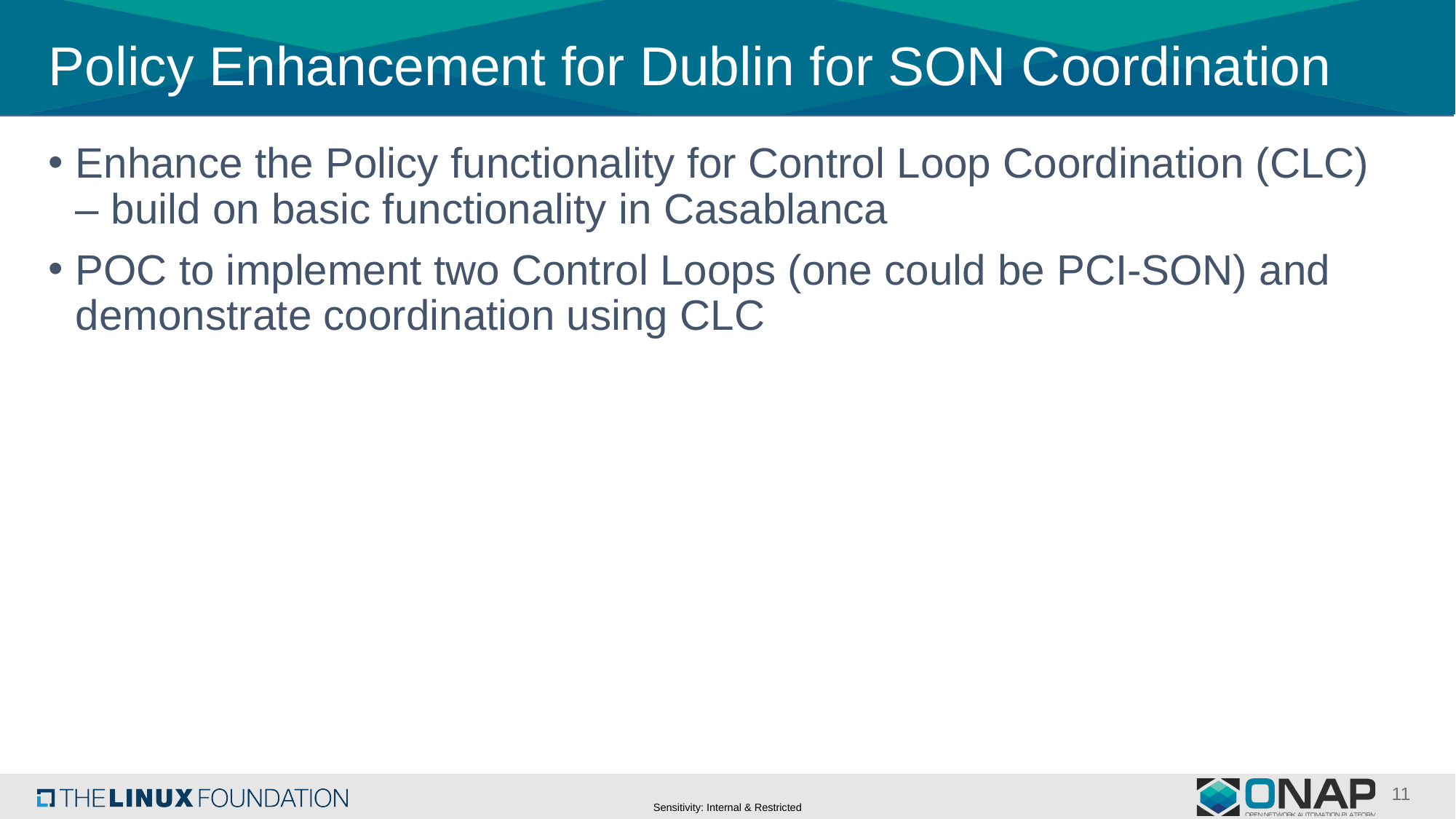

# Policy Enhancement for Dublin for SON Coordination
Enhance the Policy functionality for Control Loop Coordination (CLC) – build on basic functionality in Casablanca
POC to implement two Control Loops (one could be PCI-SON) and demonstrate coordination using CLC
11